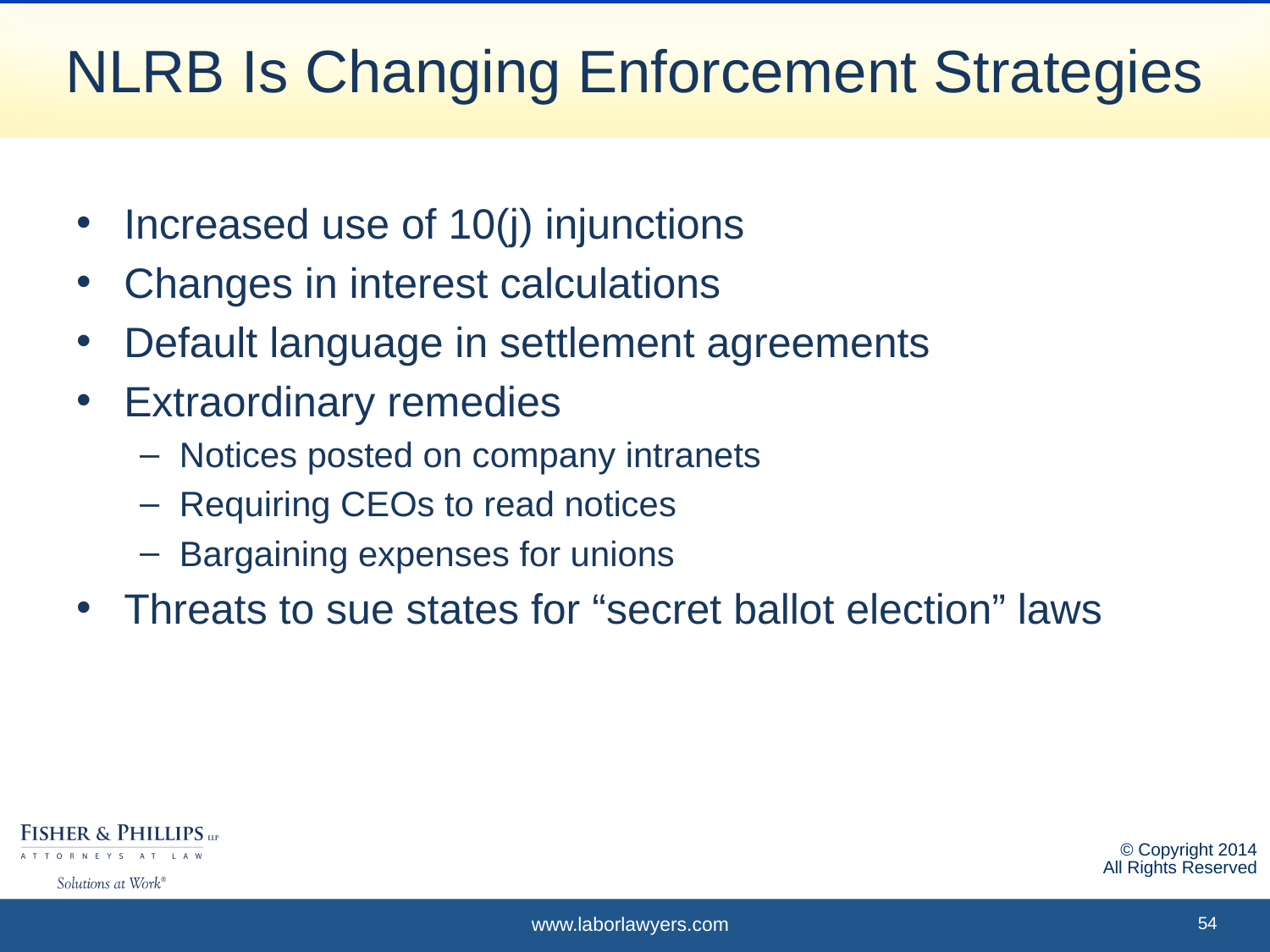

# NLRB Is Changing Enforcement Strategies
Increased use of 10(j) injunctions
Changes in interest calculations
Default language in settlement agreements
Extraordinary remedies
Notices posted on company intranets
Requiring CEOs to read notices
Bargaining expenses for unions
Threats to sue states for “secret ballot election” laws